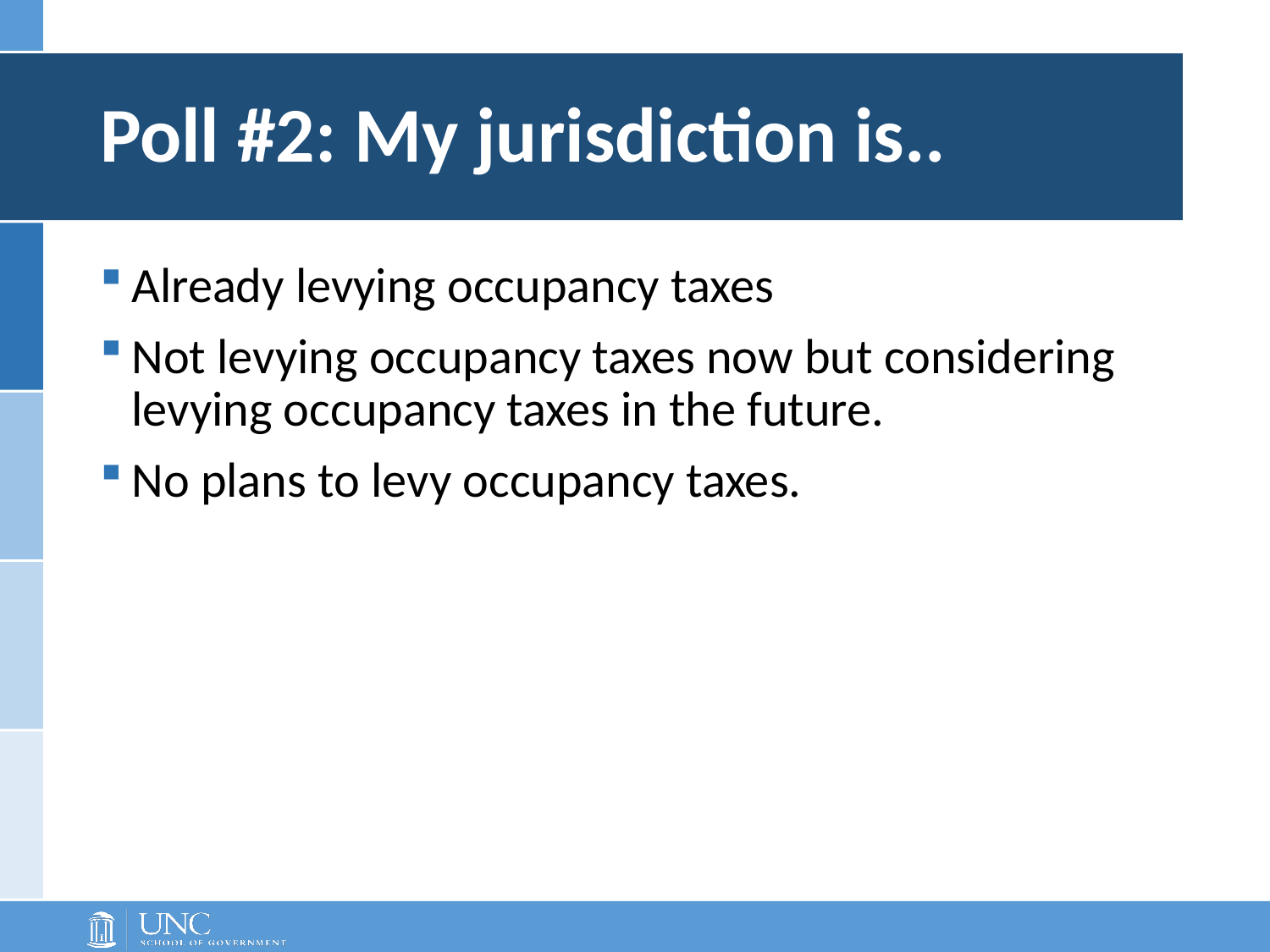

# Poll #2: My jurisdiction is..
Already levying occupancy taxes
Not levying occupancy taxes now but considering levying occupancy taxes in the future.
No plans to levy occupancy taxes.